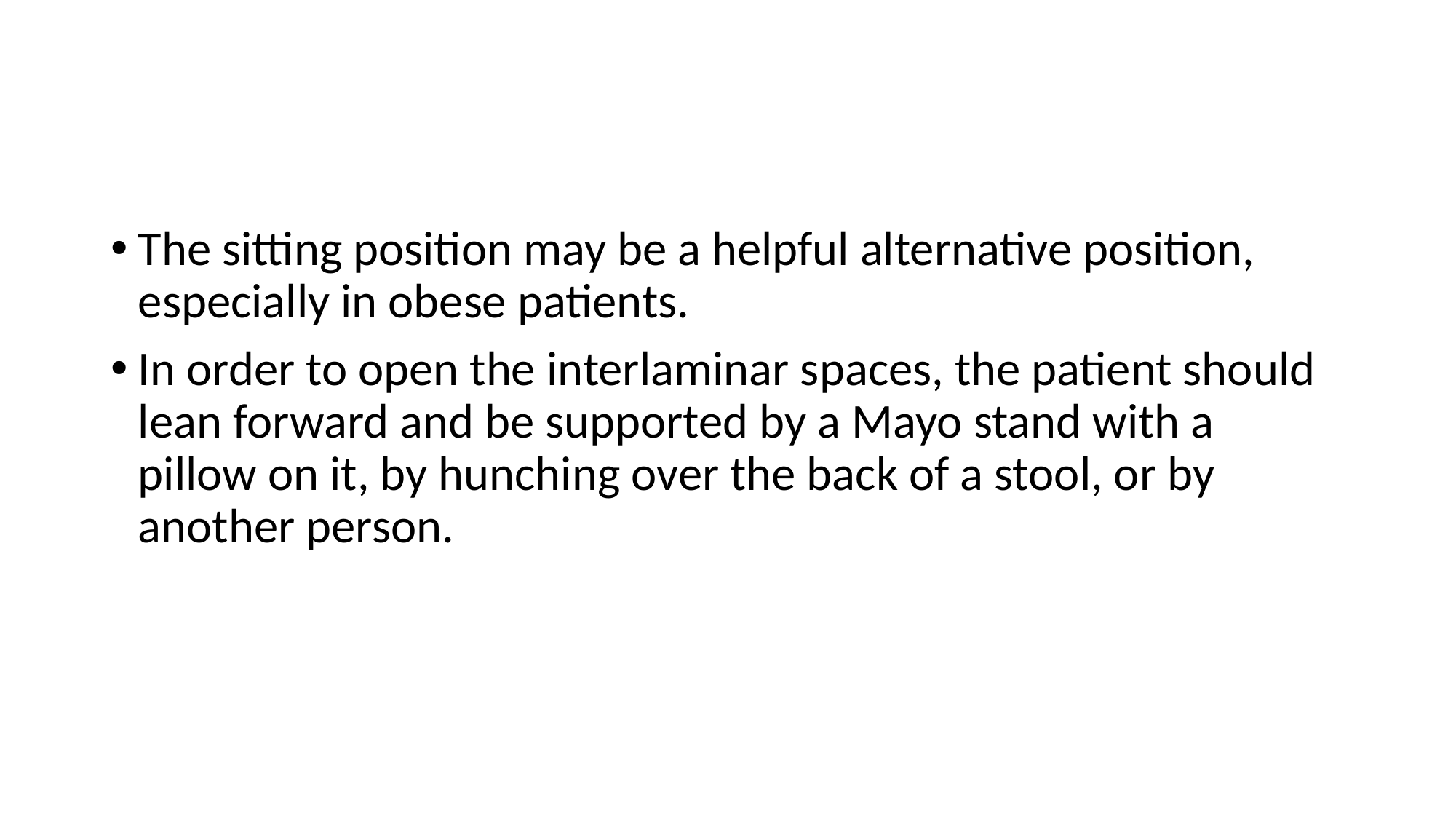

#
The sitting position may be a helpful alternative position, especially in obese patients.
In order to open the interlaminar spaces, the patient should lean forward and be supported by a Mayo stand with a pillow on it, by hunching over the back of a stool, or by another person.